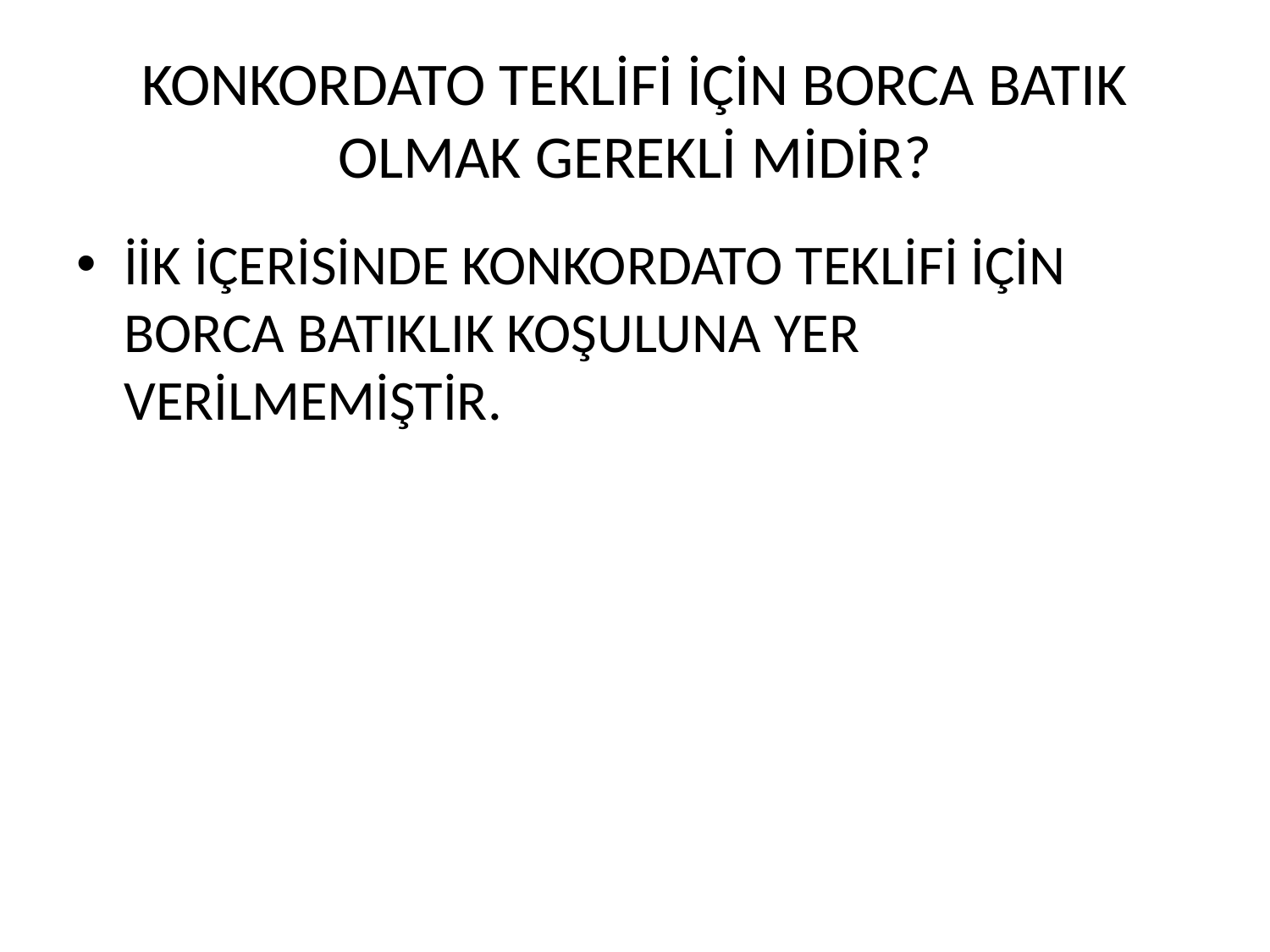

# KONKORDATO TEKLİFİ İÇİN BORCA BATIK OLMAK GEREKLİ MİDİR?
İİK İÇERİSİNDE KONKORDATO TEKLİFİ İÇİN BORCA BATIKLIK KOŞULUNA YER VERİLMEMİŞTİR.